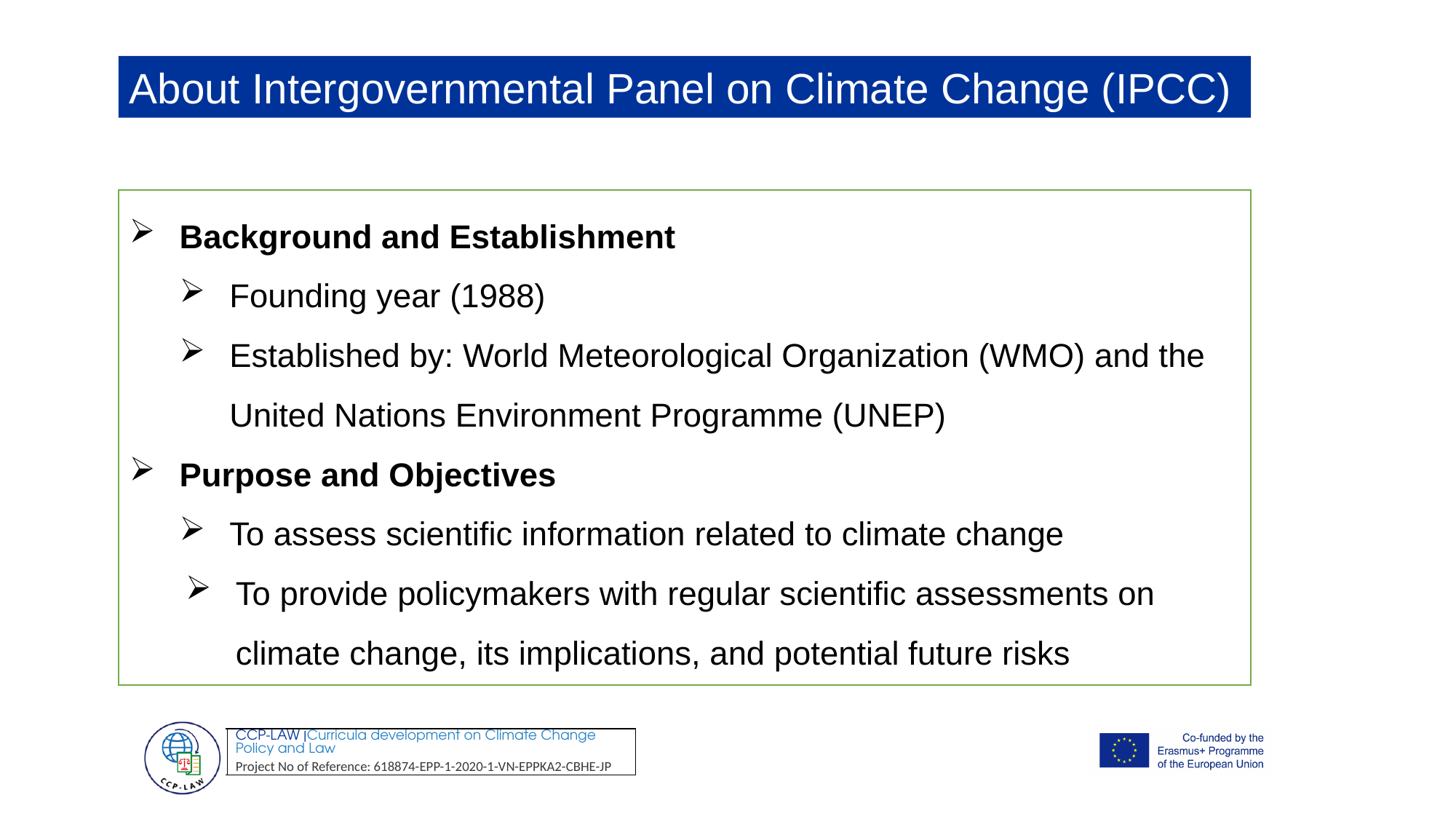

About Intergovernmental Panel on Climate Change (IPCC)
Background and Establishment
Founding year (1988)
Established by: World Meteorological Organization (WMO) and the United Nations Environment Programme (UNEP)
Purpose and Objectives
To assess scientific information related to climate change
To provide policymakers with regular scientific assessments on climate change, its implications, and potential future risks